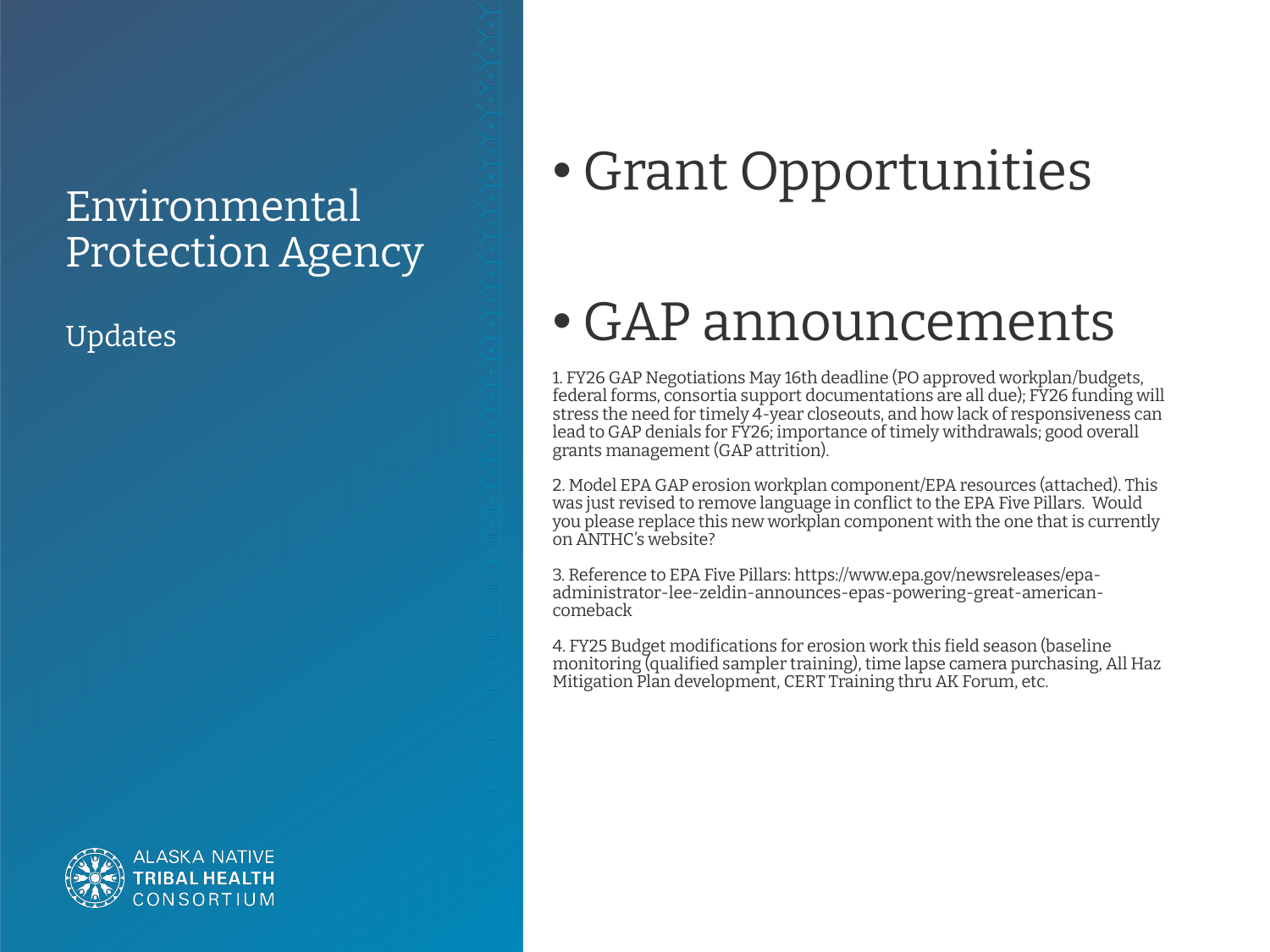

# Environmental Protection Agency Updates
Grant Opportunities

GAP announcements
1. FY26 GAP Negotiations May 16th deadline (PO approved workplan/budgets, federal forms, consortia support documentations are all due); FY26 funding will stress the need for timely 4-year closeouts, and how lack of responsiveness can lead to GAP denials for FY26; importance of timely withdrawals; good overall grants management (GAP attrition).
2. Model EPA GAP erosion workplan component/EPA resources (attached). This was just revised to remove language in conflict to the EPA Five Pillars.  Would you please replace this new workplan component with the one that is currently on ANTHC’s website?
3. Reference to EPA Five Pillars: https://www.epa.gov/newsreleases/epa-administrator-lee-zeldin-announces-epas-powering-great-american-comeback
4. FY25 Budget modifications for erosion work this field season (baseline monitoring (qualified sampler training), time lapse camera purchasing, All Haz Mitigation Plan development, CERT Training thru AK Forum, etc.